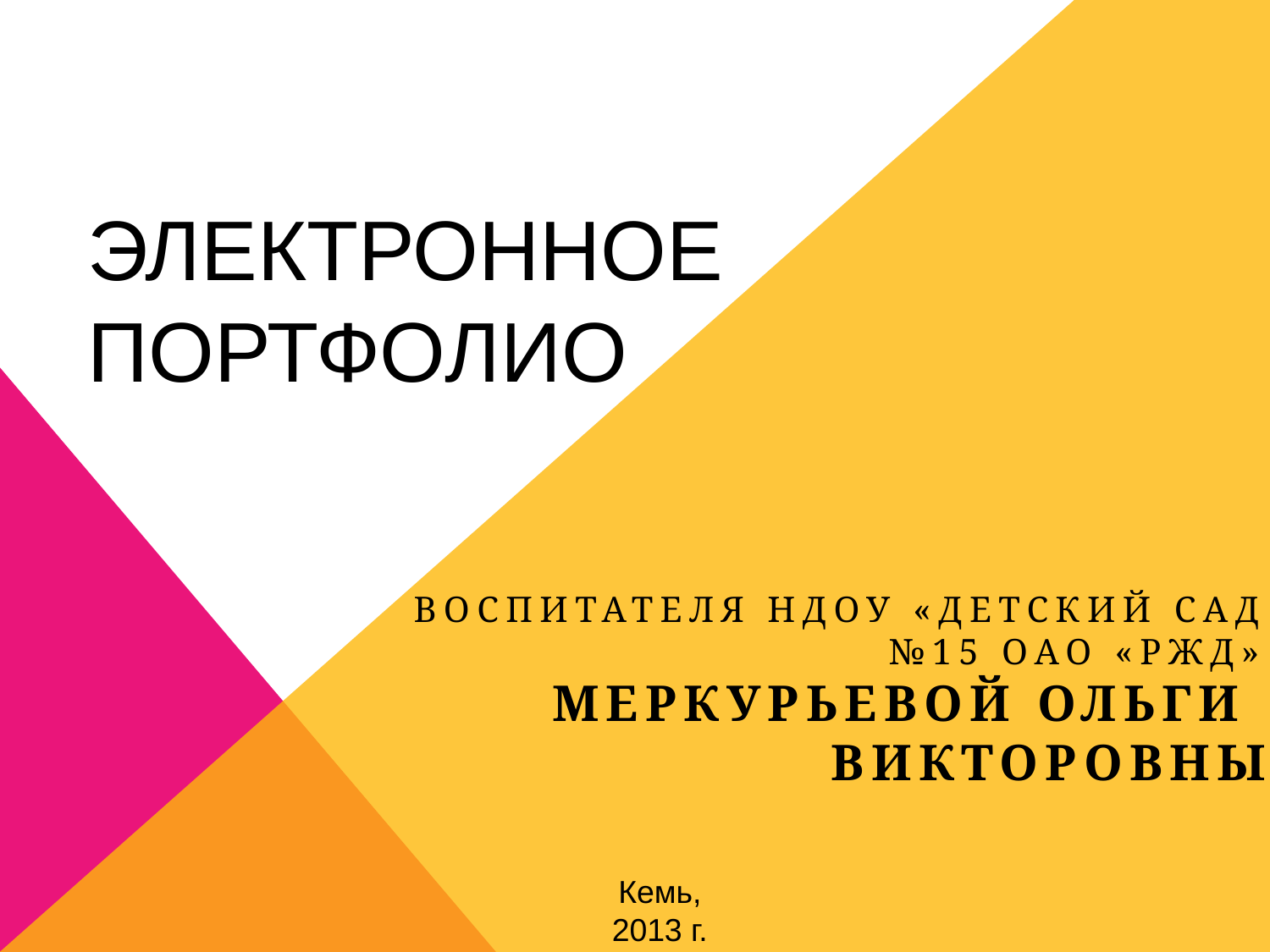

# Электронное портфолио
воспитателя НДОУ «Детский сад №15 ОАО «РЖД»
Меркурьевой Ольги
Викторовны
Кемь,
2013 г.